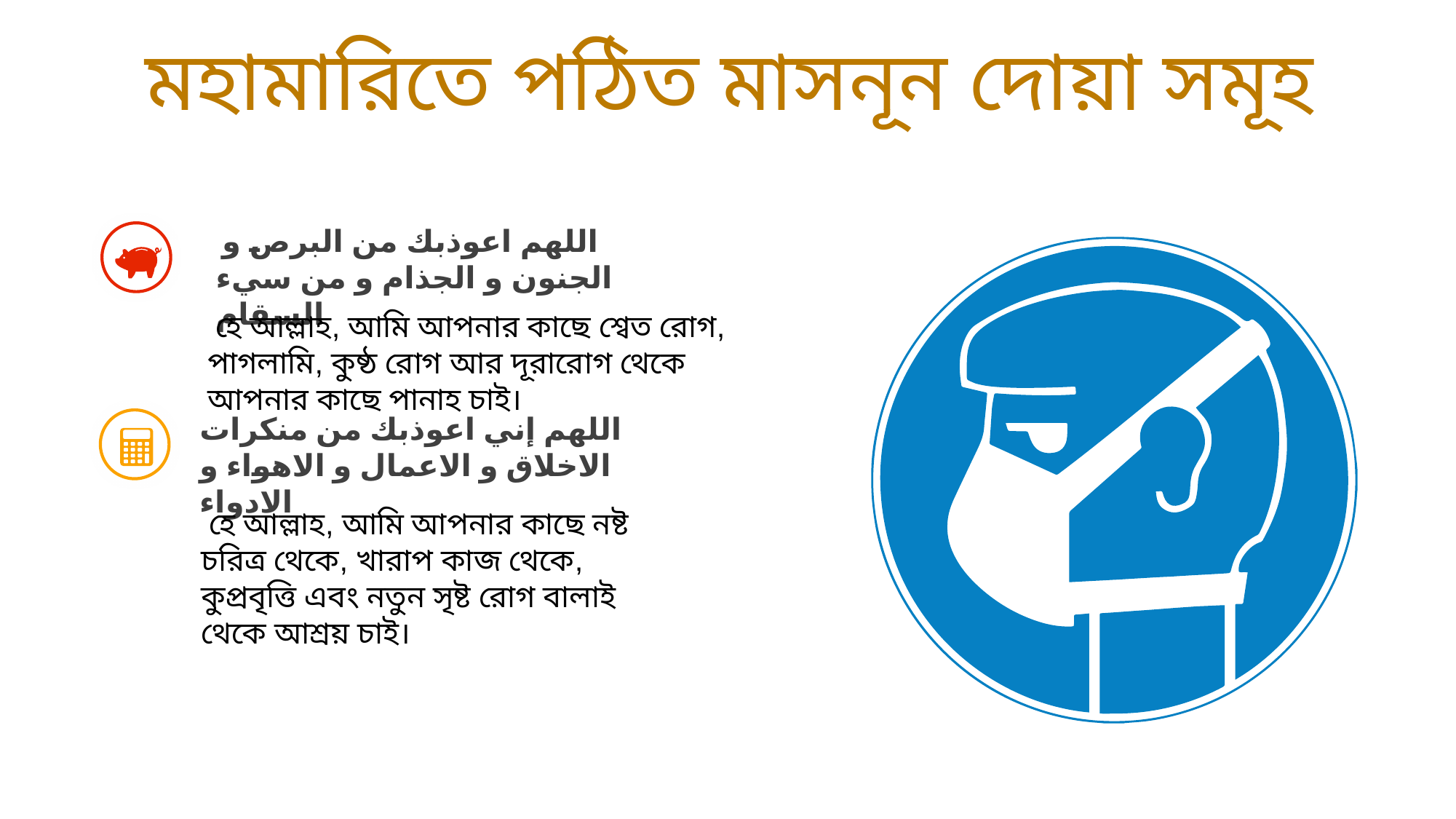

মহামারিতে পঠিত মাসনূন দোয়া সমূহ
 اللهم اعوذبك من البرص و الجنون و الجذام و من سيء السقام

 হে আল্লাহ, আমি আপনার কাছে শ্বেত রোগ, পাগলামি, কুষ্ঠ রোগ আর দূরারোগ থেকে আপনার কাছে পানাহ চাই।
اللهم إني اعوذبك من منكرات الاخلاق و الاعمال و الاهواء و الادواء

 হে আল্লাহ, আমি আপনার কাছে নষ্ট চরিত্র থেকে, খারাপ কাজ থেকে, কুপ্রবৃত্তি এবং নতুন সৃষ্ট রোগ বালাই থেকে আশ্রয় চাই।